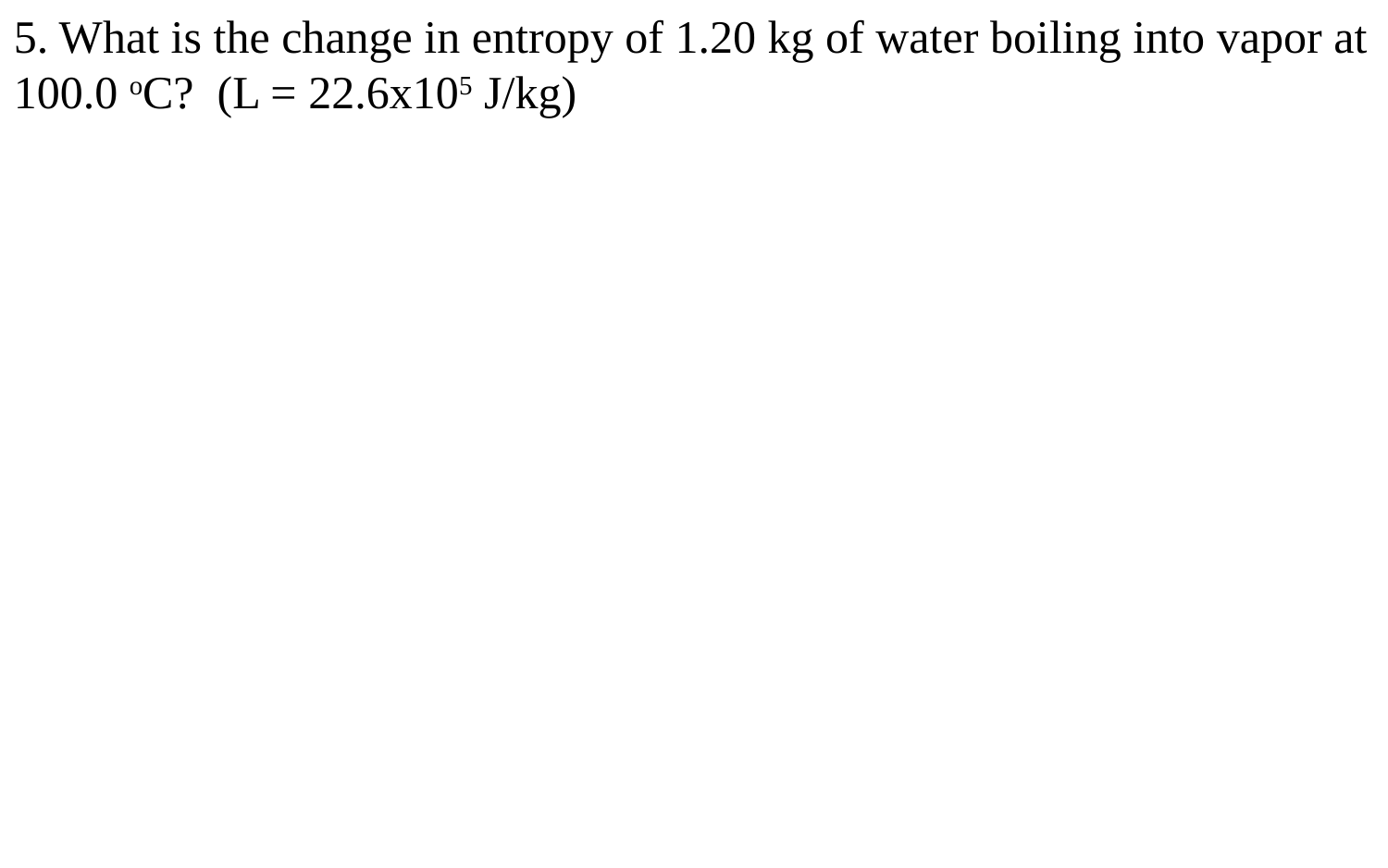

5. What is the change in entropy of 1.20 kg of water boiling into vapor at 100.0 oC?  (L = 22.6x105 J/kg)